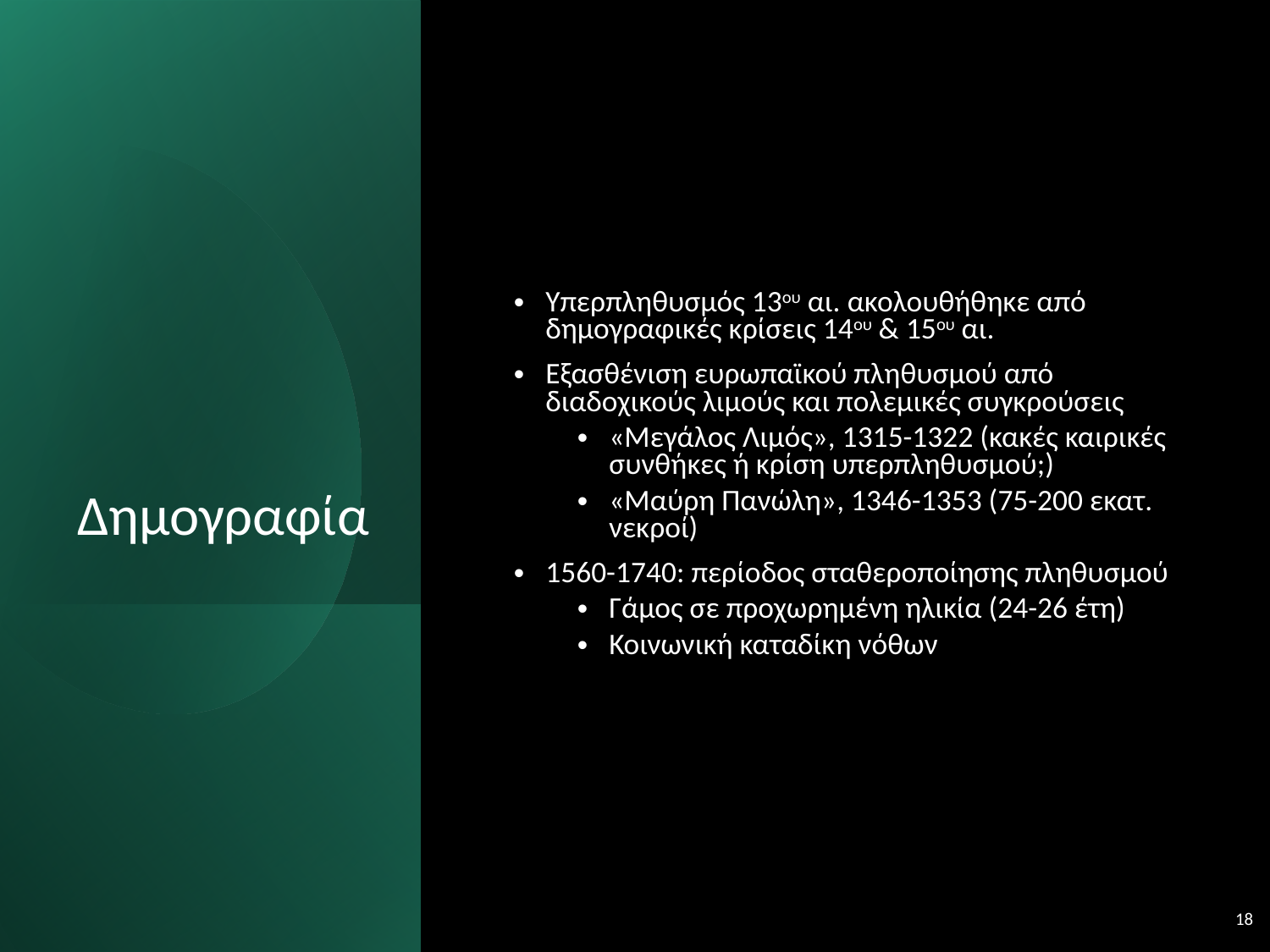

# Δημογραφία
Υπερπληθυσμός 13ου αι. ακολουθήθηκε από δημογραφικές κρίσεις 14ου & 15ου αι.
Εξασθένιση ευρωπαϊκού πληθυσμού από διαδοχικούς λιμούς και πολεμικές συγκρούσεις
«Μεγάλος Λιμός», 1315-1322 (κακές καιρικές συνθήκες ή κρίση υπερπληθυσμού;)
«Μαύρη Πανώλη», 1346-1353 (75-200 εκατ. νεκροί)
1560-1740: περίοδος σταθεροποίησης πληθυσμού
Γάμος σε προχωρημένη ηλικία (24-26 έτη)
Κοινωνική καταδίκη νόθων

18